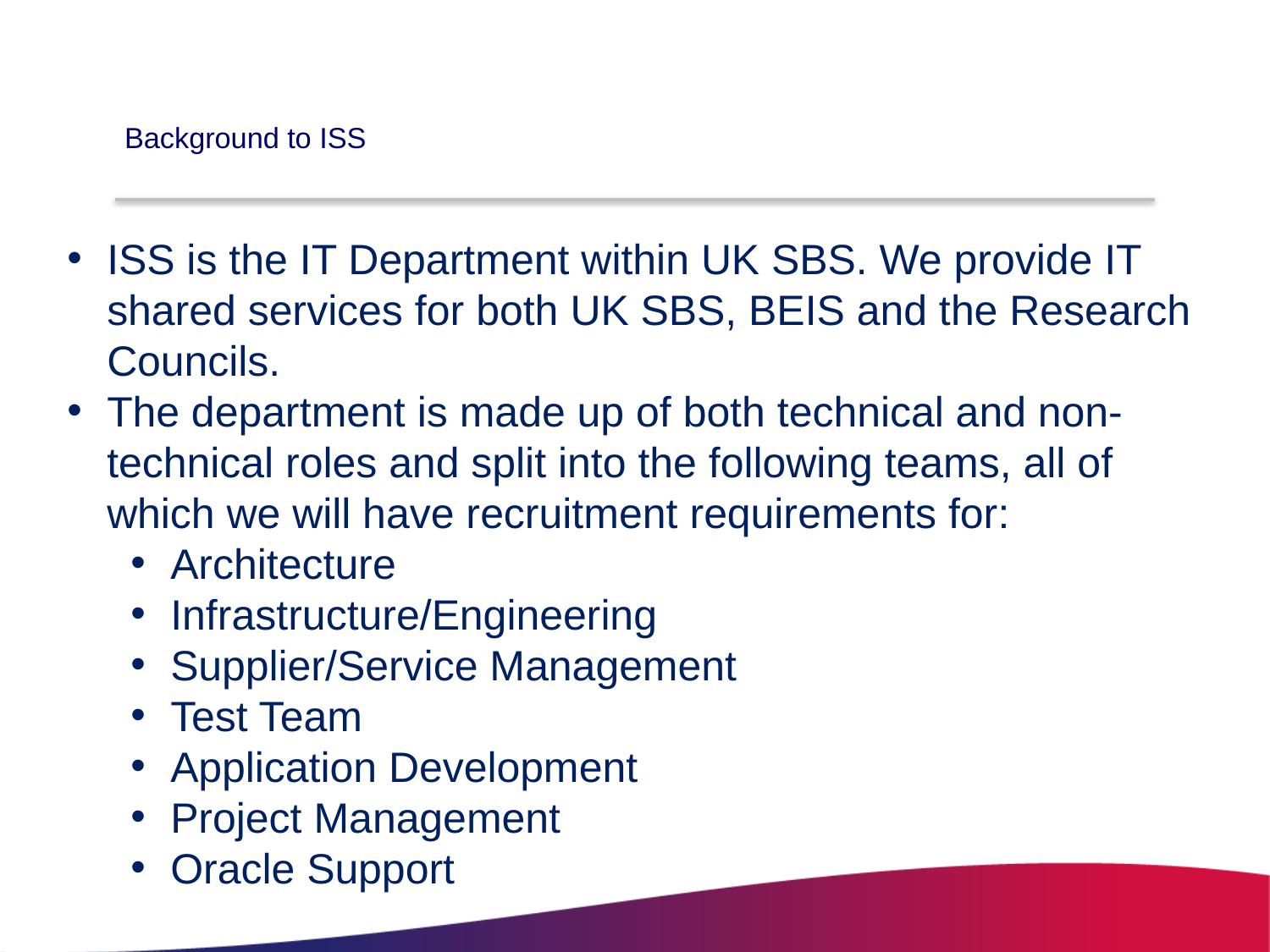

# Background to ISS

ISS is the IT Department within UK SBS. We provide IT shared services for both UK SBS, BEIS and the Research Councils.
The department is made up of both technical and non-technical roles and split into the following teams, all of which we will have recruitment requirements for:
Architecture
Infrastructure/Engineering
Supplier/Service Management
Test Team
Application Development
Project Management
Oracle Support